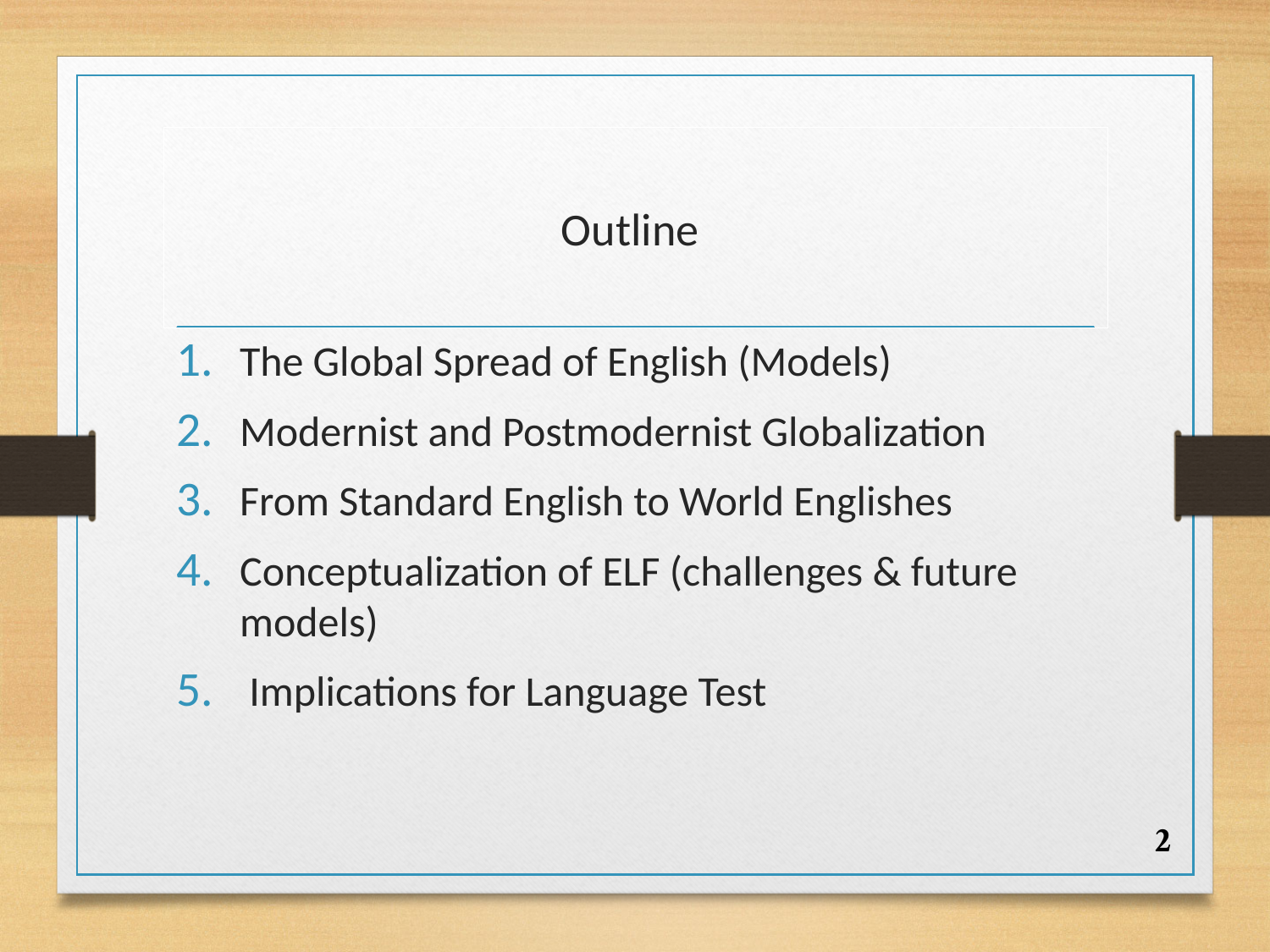

# Outline
The Global Spread of English (Models)
Modernist and Postmodernist Globalization
From Standard English to World Englishes
Conceptualization of ELF (challenges & future models)
 Implications for Language Test

2